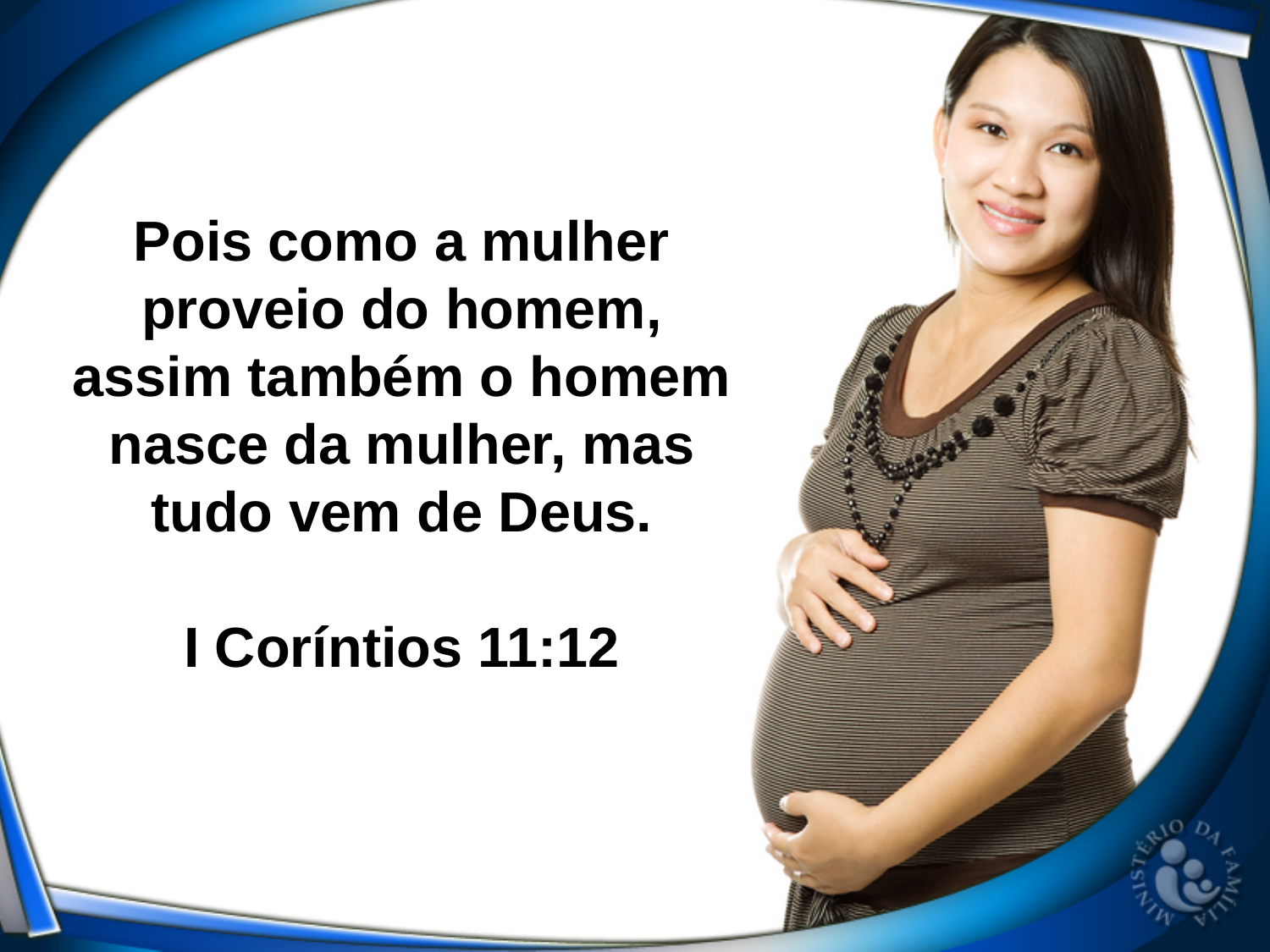

Pois como a mulher proveio do homem, assim também o homem nasce da mulher, mas tudo vem de Deus.

I Coríntios 11:12